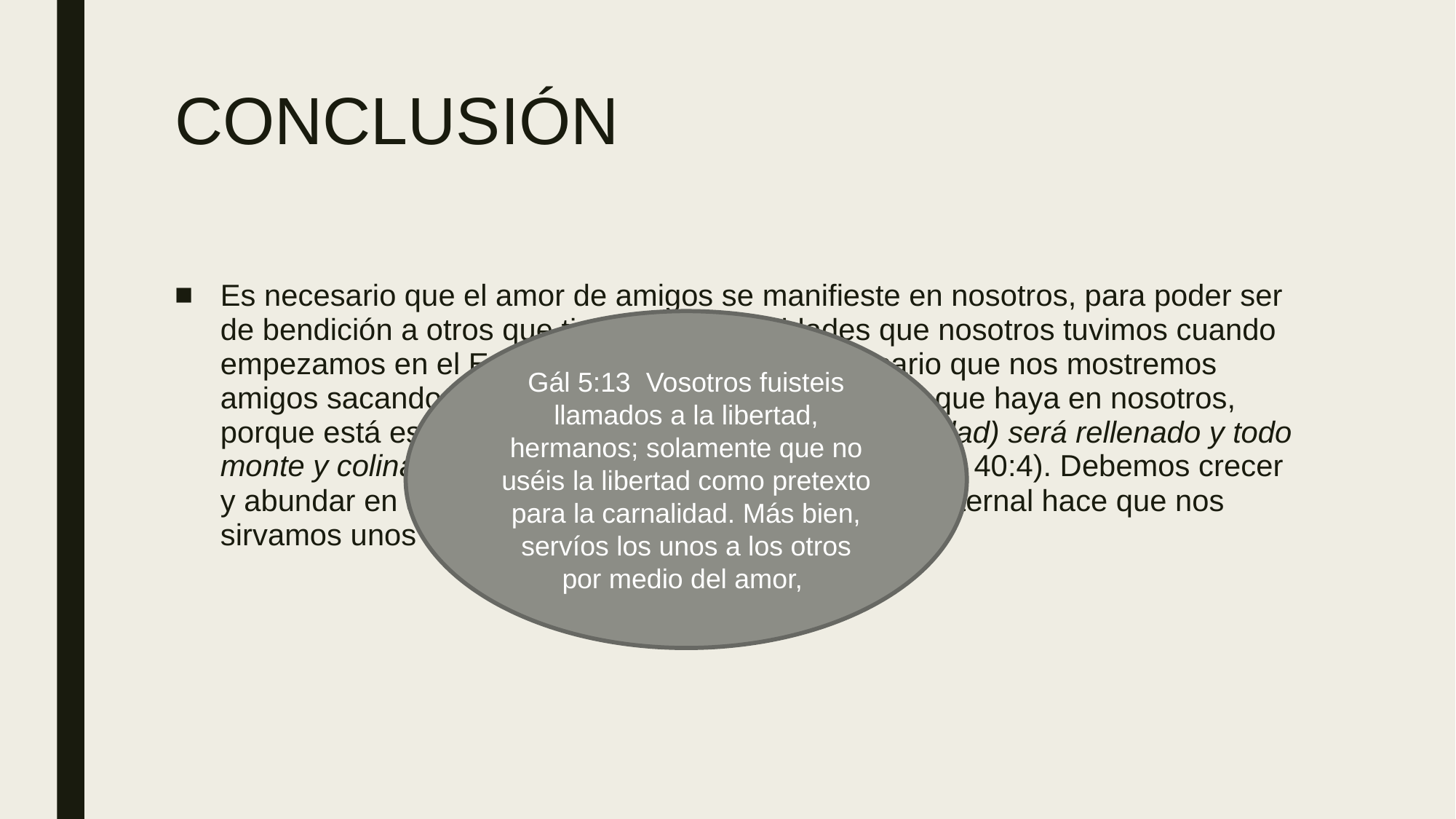

# CONCLUSIÓN
Es necesario que el amor de amigos se manifieste en nosotros, para poder ser de bendición a otros que tienen las necesidades que nosotros tuvimos cuando empezamos en el Evangelio, y para eso es necesario que nos mostremos amigos sacando toda clase de estorbos o complejos que haya en nosotros, porque está escrito: Todo valle (complejos de inferioridad) será rellenado y todo monte y colina (complejos de superioridad) bajados (Is. 40:4). Debemos crecer y abundar en amor hacia otros (1 Ts. 3:12). El amor fraternal hace que nos sirvamos unos a otros (Gá. 5:13).
Gál 5:13  Vosotros fuisteis llamados a la libertad, hermanos; solamente que no uséis la libertad como pretexto para la carnalidad. Más bien, servíos los unos a los otros por medio del amor,